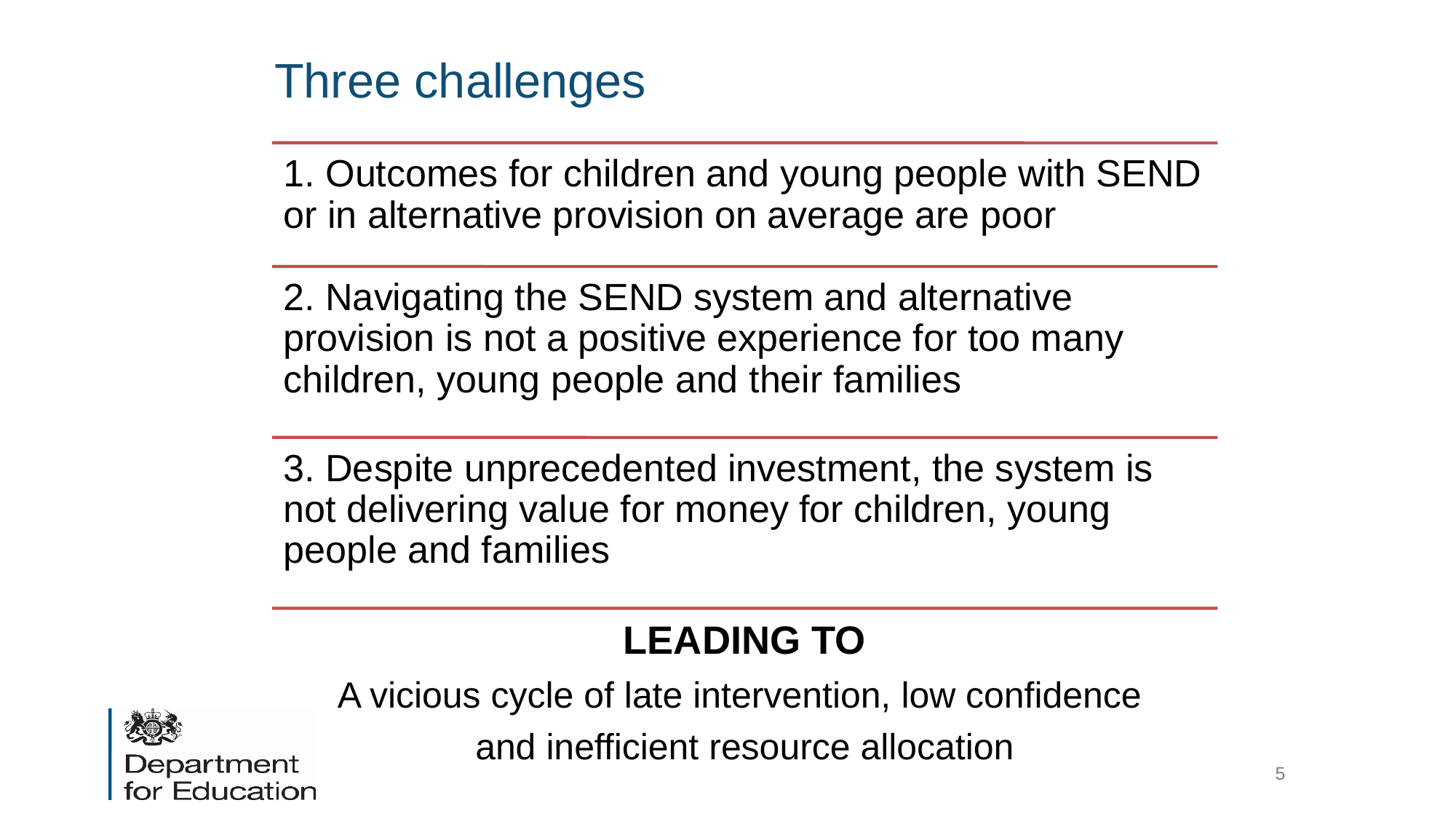

# Three challenges
1. Outcomes for children and young people with SEND or in alternative provision on average are poor
2. Navigating the SEND system and alternative provision is not a positive experience for too many children, young people and their families
3. Despite unprecedented investment, the system is not delivering value for money for children, young people and families
LEADING TO
A vicious cycle of late intervention, low confidence
and inefficient resource allocation
5